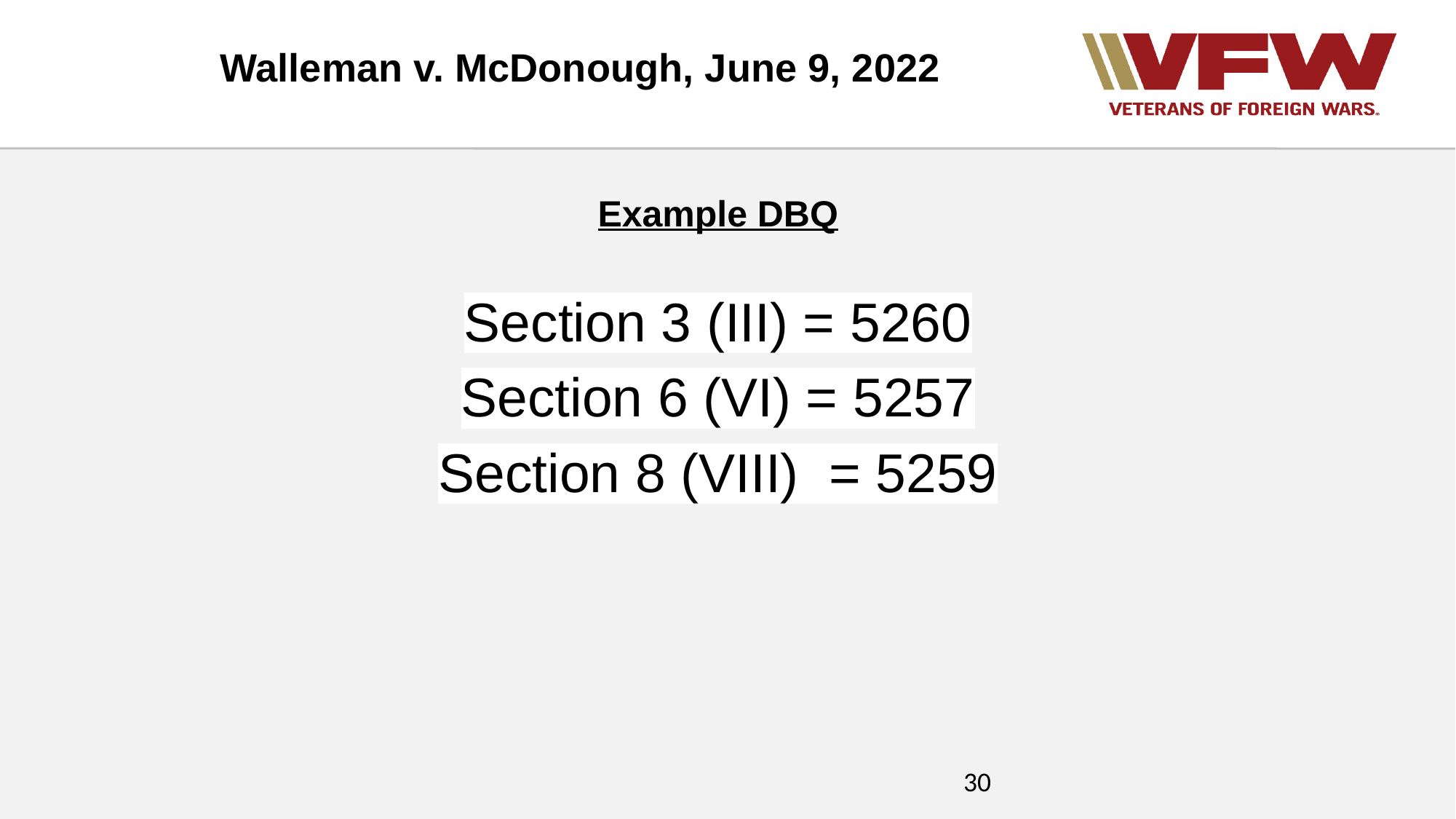

Walleman v. McDonough, June 9, 2022
Example DBQ

Section 3 (III) = 5260
Section 6 (VI) = 5257
Section 8 (VIII)  = 5259

30